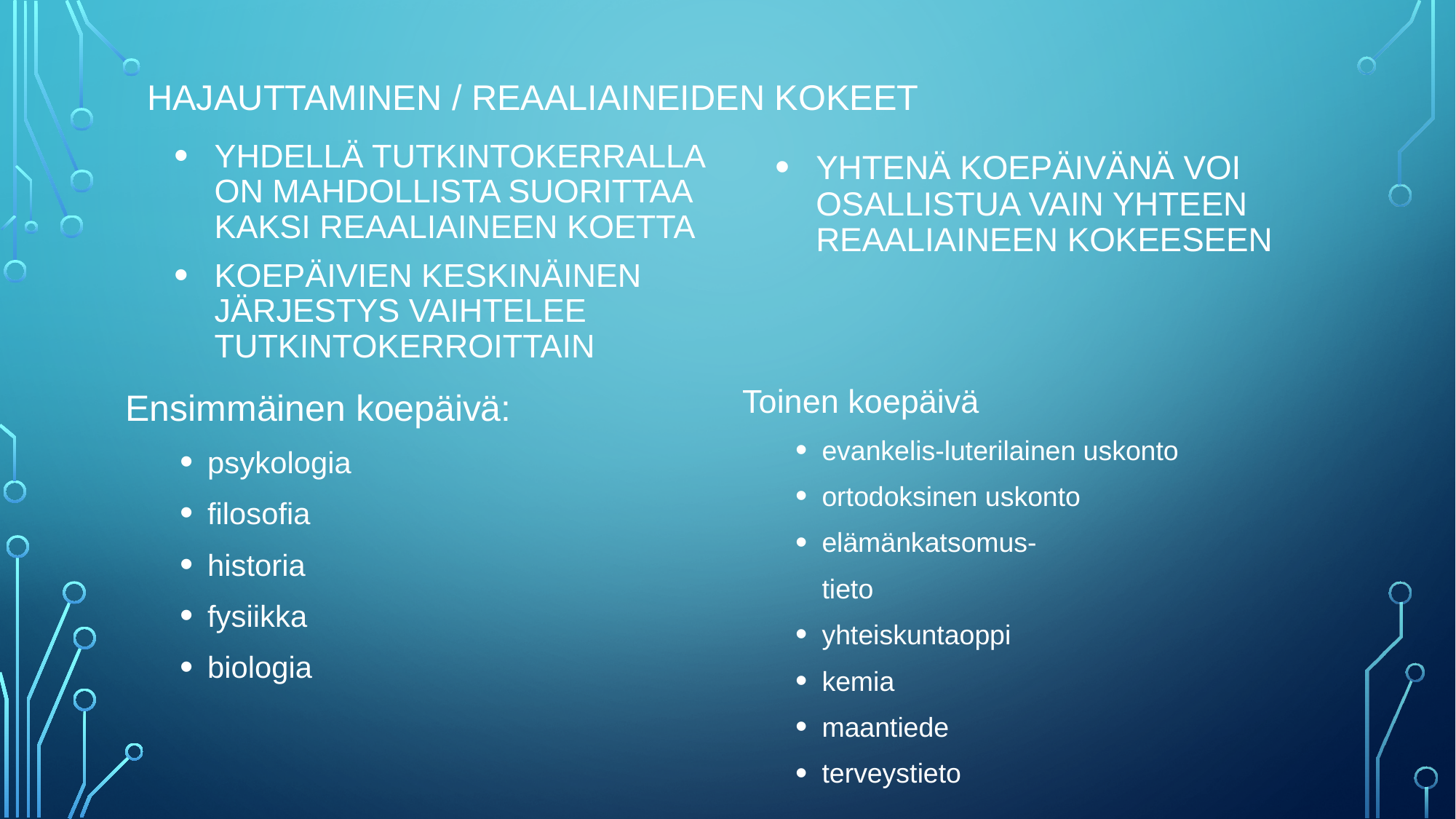

# Hajauttaminen / reaaliaineiden kokeet
Yhtenä koepäivänä voi osallistua vain yhteen reaaliaineen kokeeseen

Yhdellä tutkintokerralla on mahdollista suorittaa kaksi reaaliaineen koetta
Koepäivien keskinäinen järjestys vaihtelee tutkintokerroittain
Toinen koepäivä
evankelis-luterilainen uskonto
ortodoksinen uskonto
elämänkatsomus-
	tieto
yhteiskuntaoppi
kemia
maantiede
terveystieto

Ensimmäinen koepäivä:
psykologia
filosofia
historia
fysiikka
biologia